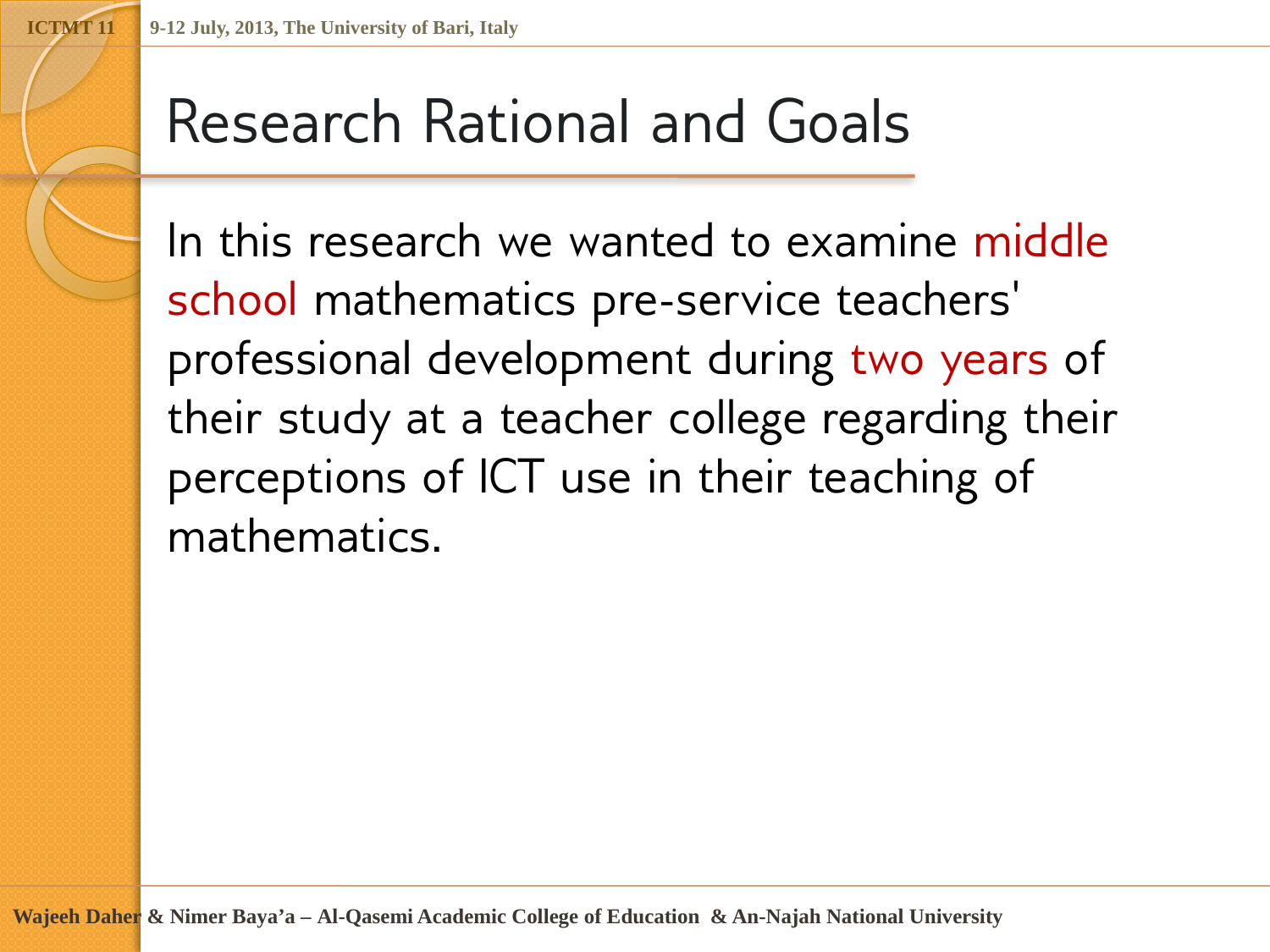

# Research Rational and Goals
In this research we wanted to examine middle school mathematics pre-service teachers' professional development during two years of their study at a teacher college regarding their perceptions of ICT use in their teaching of mathematics.